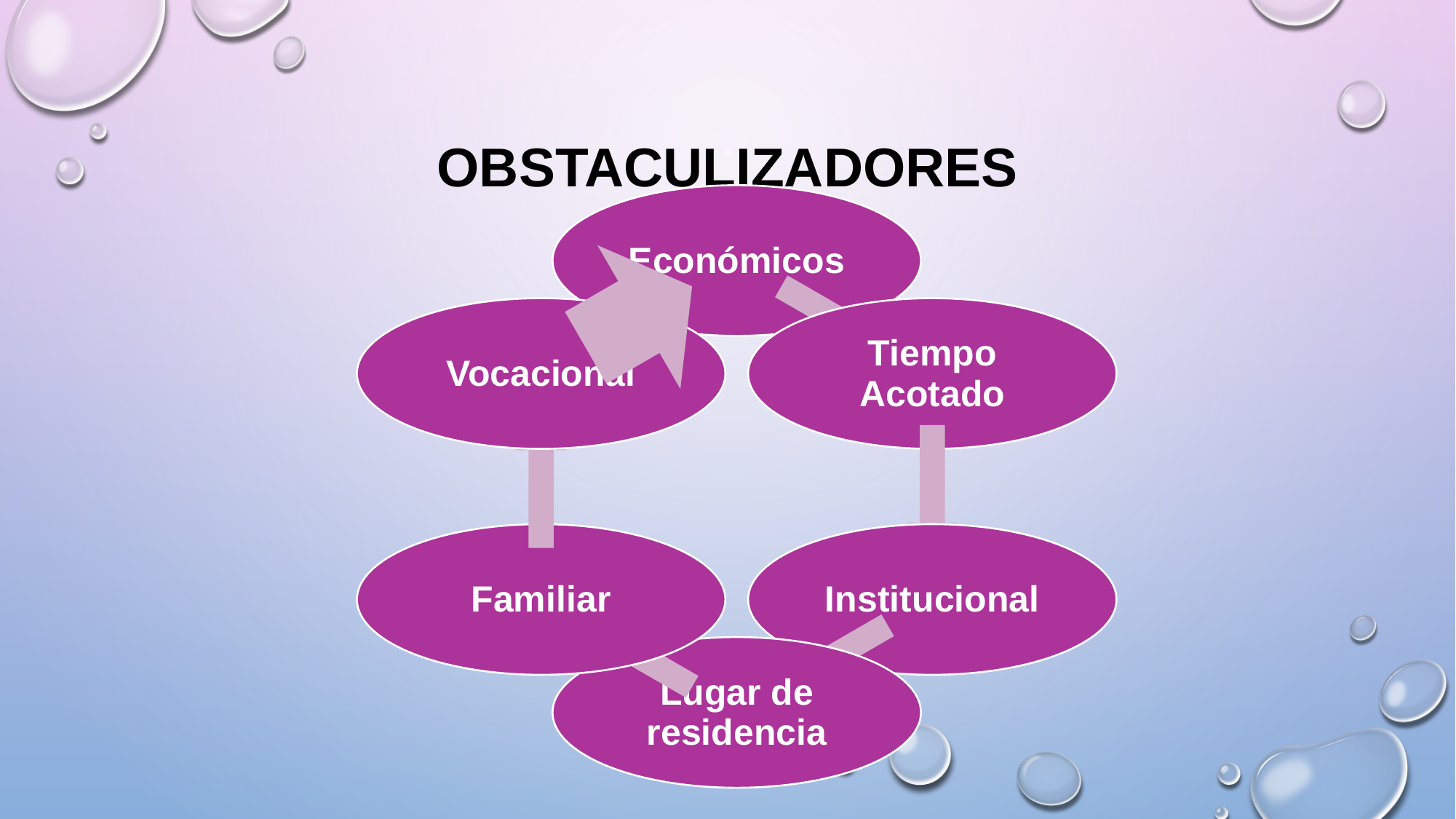

# Obstaculizadores
Económicos
Tiempo Acotado
Institucional
Lugar de residencia
Familiar
Vocacional